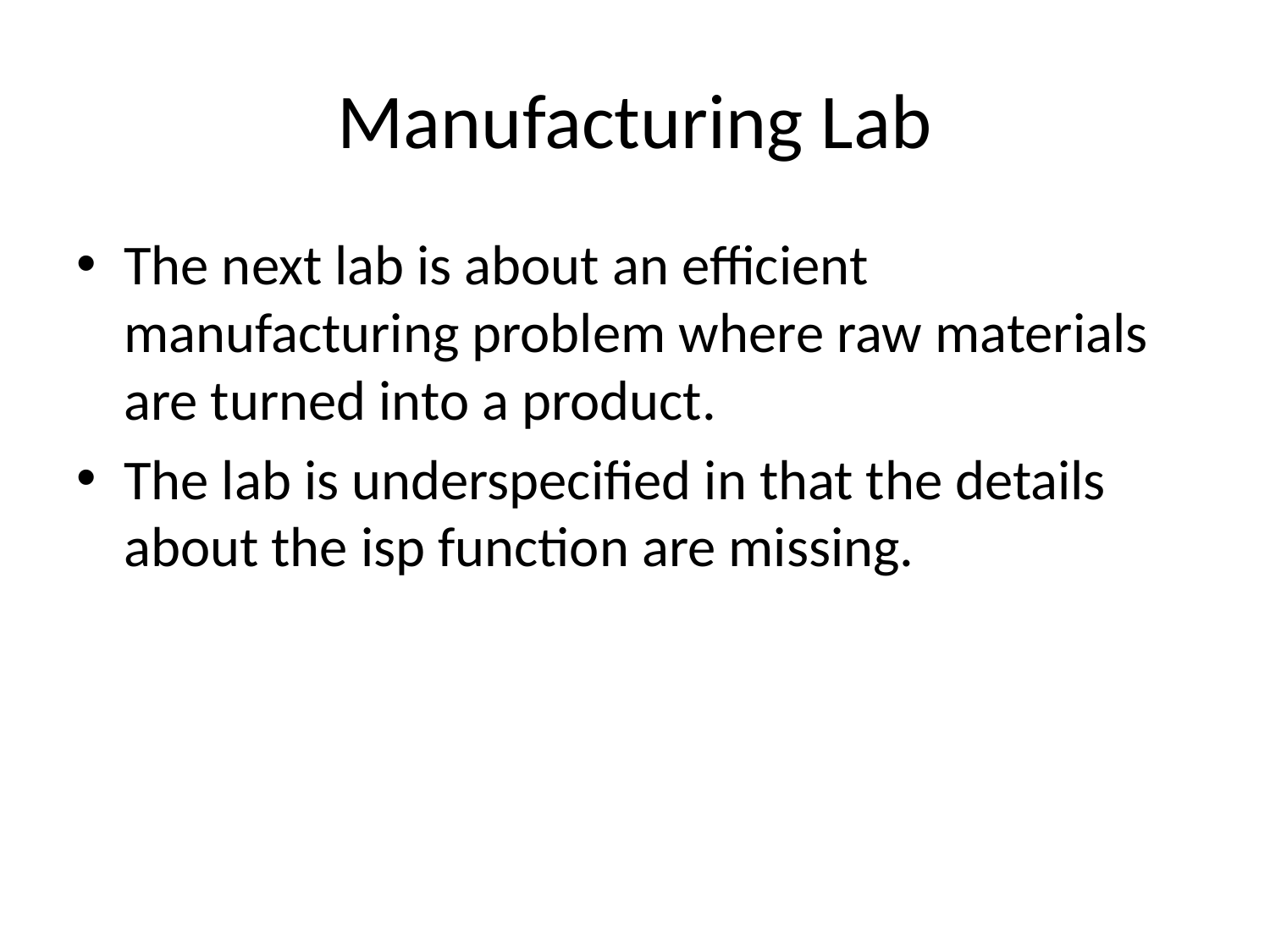

# Manufacturing Lab
The next lab is about an efficient manufacturing problem where raw materials are turned into a product.
The lab is underspecified in that the details about the isp function are missing.